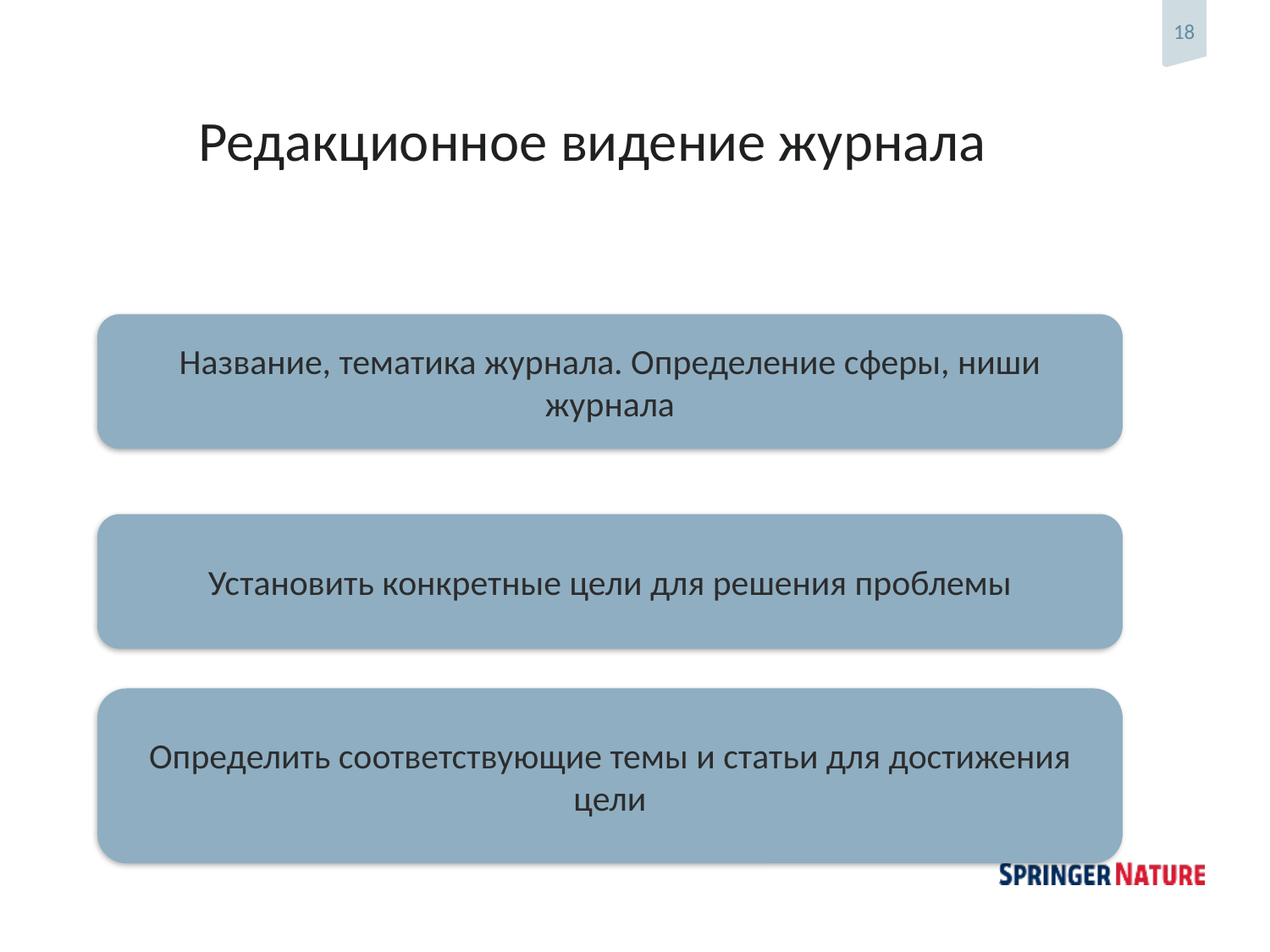

# Редакционное видение журнала
Название, тематика журнала. Определение сферы, ниши журнала
Установить конкретные цели для решения проблемы
Определить соответствующие темы и статьи для достижения цели